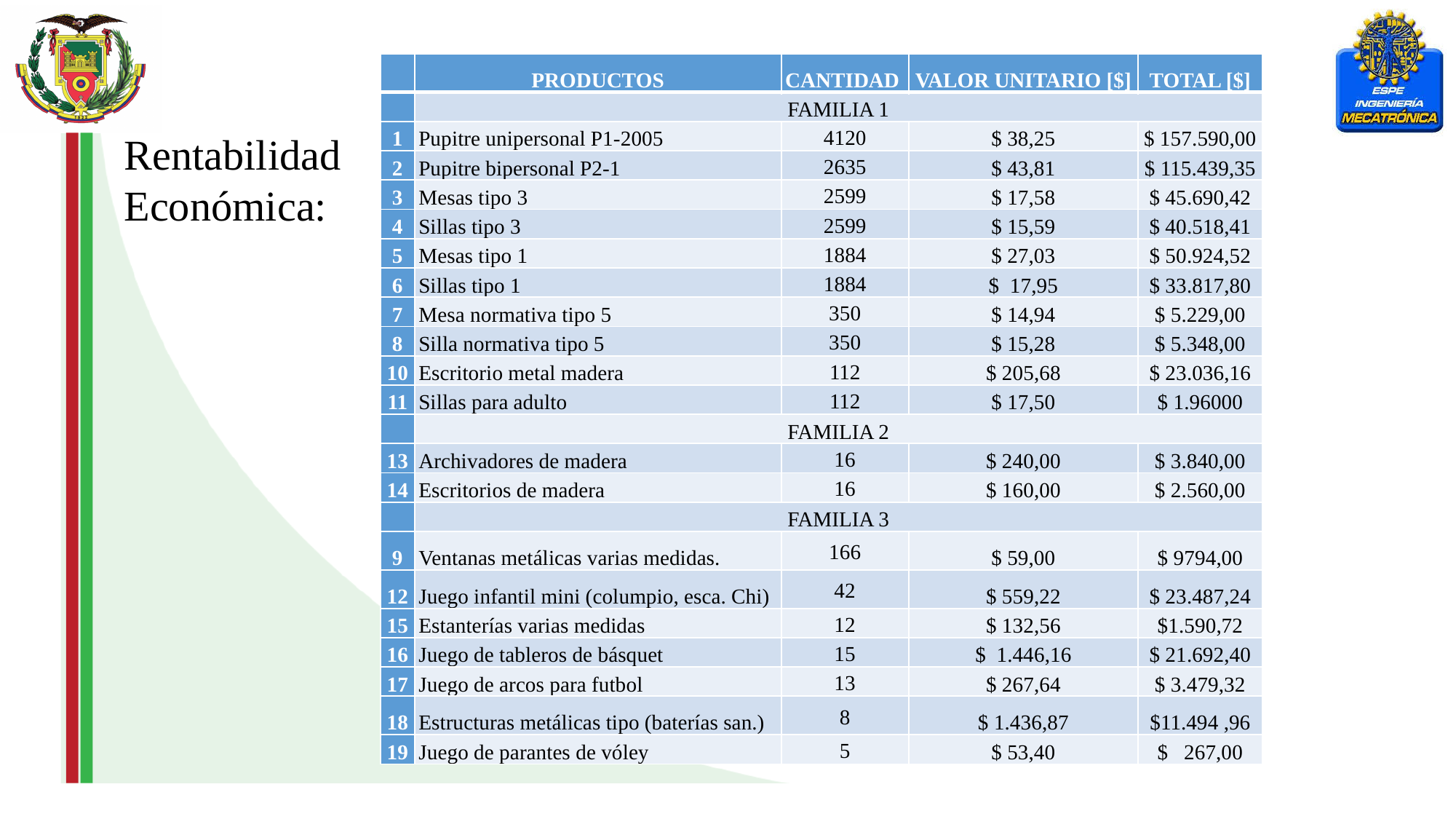

|  | PRODUCTOS | CANTIDAD | VALOR UNITARIO [$] | TOTAL [$] |
| --- | --- | --- | --- | --- |
|  | FAMILIA 1 |  |  |  |
| 1 | Pupitre unipersonal P1-2005 | 4120 | $ 38,25 | $ 157.590,00 |
| 2 | Pupitre bipersonal P2-1 | 2635 | $ 43,81 | $ 115.439,35 |
| 3 | Mesas tipo 3 | 2599 | $ 17,58 | $ 45.690,42 |
| 4 | Sillas tipo 3 | 2599 | $ 15,59 | $ 40.518,41 |
| 5 | Mesas tipo 1 | 1884 | $ 27,03 | $ 50.924,52 |
| 6 | Sillas tipo 1 | 1884 | $ 17,95 | $ 33.817,80 |
| 7 | Mesa normativa tipo 5 | 350 | $ 14,94 | $ 5.229,00 |
| 8 | Silla normativa tipo 5 | 350 | $ 15,28 | $ 5.348,00 |
| 10 | Escritorio metal madera | 112 | $ 205,68 | $ 23.036,16 |
| 11 | Sillas para adulto | 112 | $ 17,50 | $ 1.96000 |
|  | FAMILIA 2 |  |  |  |
| 13 | Archivadores de madera | 16 | $ 240,00 | $ 3.840,00 |
| 14 | Escritorios de madera | 16 | $ 160,00 | $ 2.560,00 |
|  | FAMILIA 3 |  |  |  |
| 9 | Ventanas metálicas varias medidas. | 166 | $ 59,00 | $ 9794,00 |
| 12 | Juego infantil mini (columpio, esca. Chi) | 42 | $ 559,22 | $ 23.487,24 |
| 15 | Estanterías varias medidas | 12 | $ 132,56 | $1.590,72 |
| 16 | Juego de tableros de básquet | 15 | $ 1.446,16 | $ 21.692,40 |
| 17 | Juego de arcos para futbol | 13 | $ 267,64 | $ 3.479,32 |
| 18 | Estructuras metálicas tipo (baterías san.) | 8 | $ 1.436,87 | $11.494 ,96 |
| 19 | Juego de parantes de vóley | 5 | $ 53,40 | $ 267,00 |
Rentabilidad Económica: